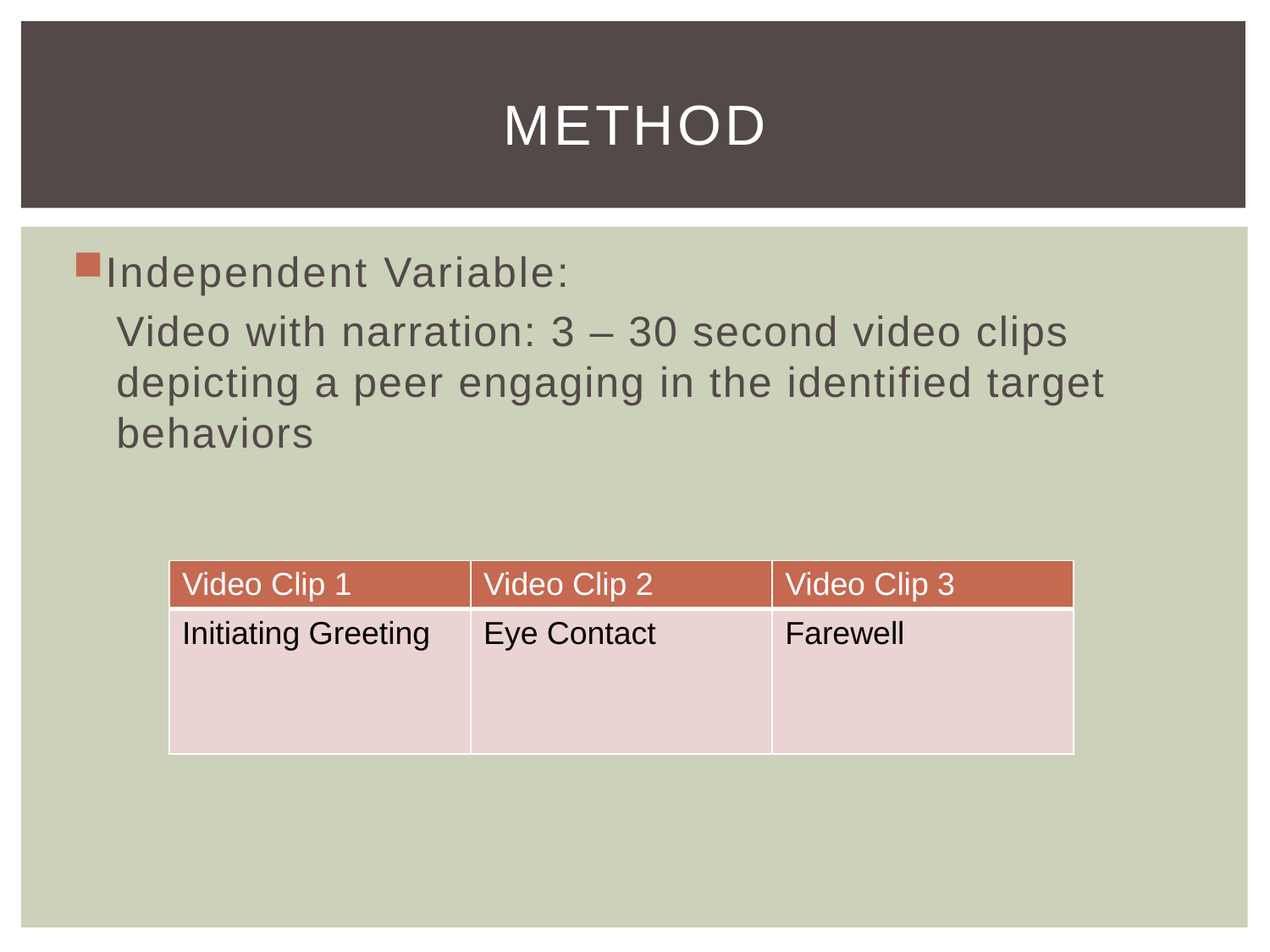

# Method
Independent Variable:
Video with narration: 3 – 30 second video clips depicting a peer engaging in the identified target behaviors

| Video Clip 1 | Video Clip 2 | Video Clip 3 |
| --- | --- | --- |
| Initiating Greeting | Eye Contact | Farewell |